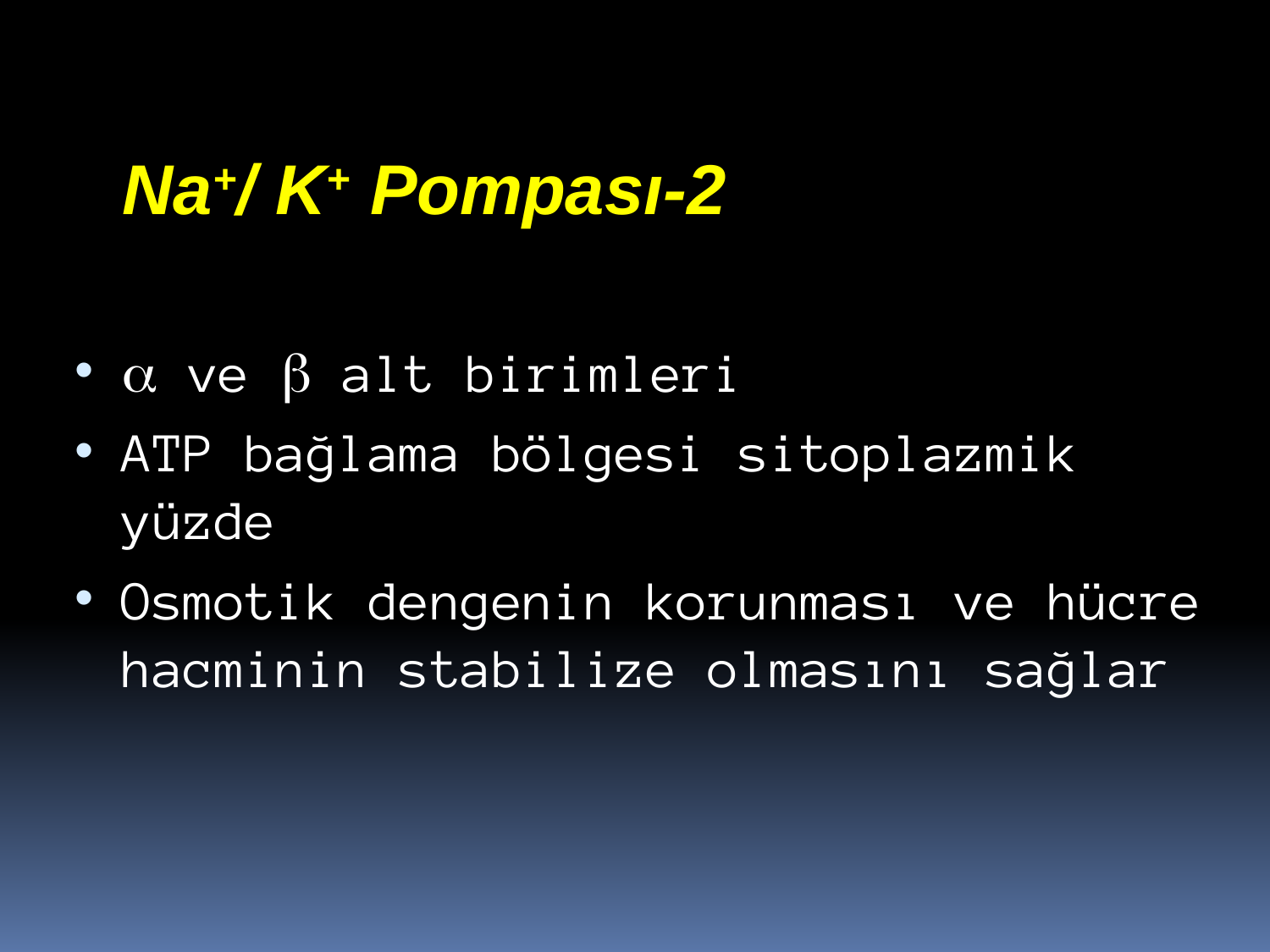

Na+/ K+ Pompası-2

α ve β alt birimleri
ATP bağlama bölgesi sitoplazmik yüzde
Osmotik dengenin korunması ve hücre hacminin stabilize olmasını sağlar